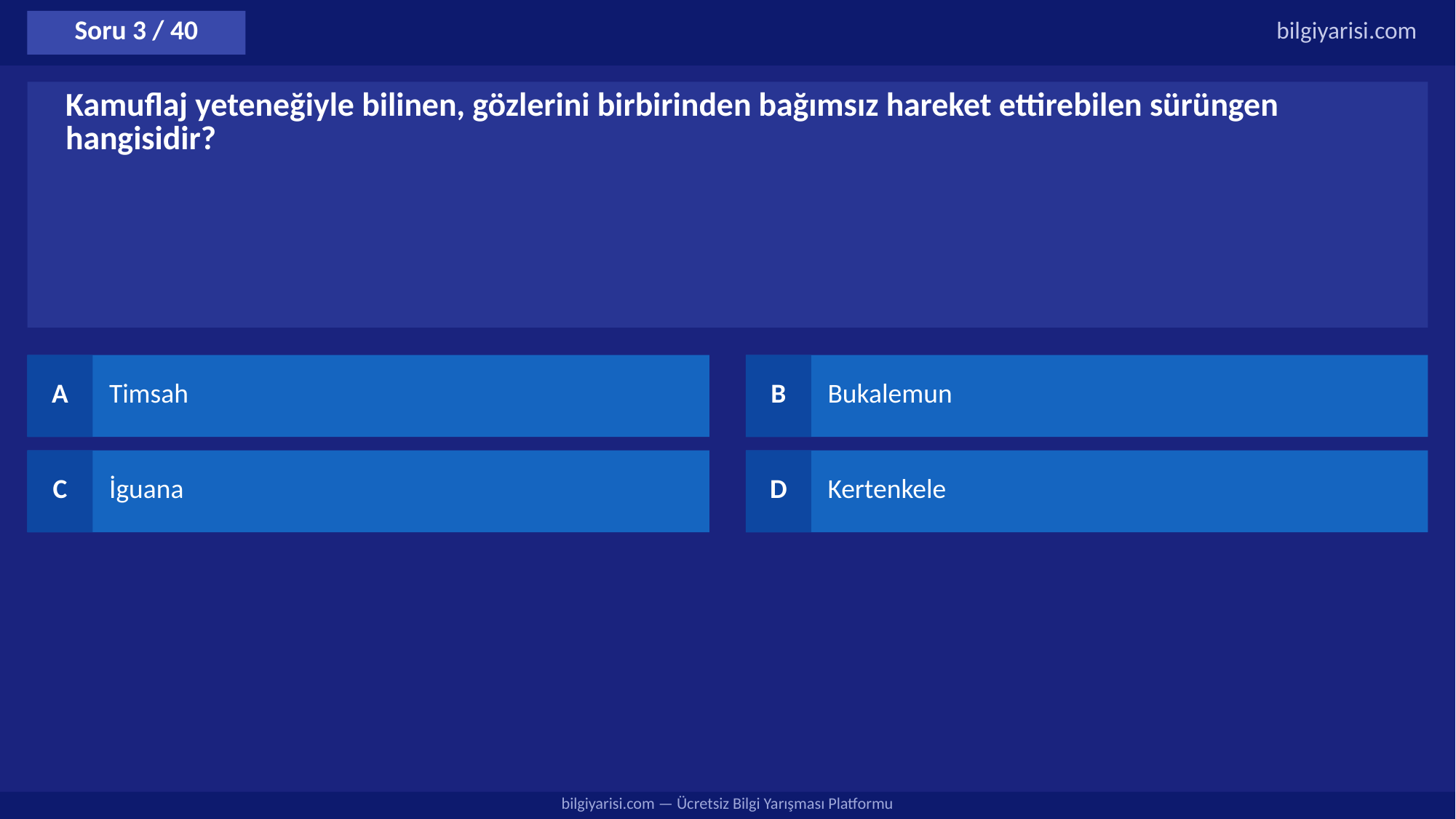

Soru 3 / 40
bilgiyarisi.com

Kamuflaj yeteneğiyle bilinen, gözlerini birbirinden bağımsız hareket ettirebilen sürüngen hangisidir?

A
Timsah

B
Bukalemun

C
İguana

D
Kertenkele
bilgiyarisi.com — Ücretsiz Bilgi Yarışması Platformu